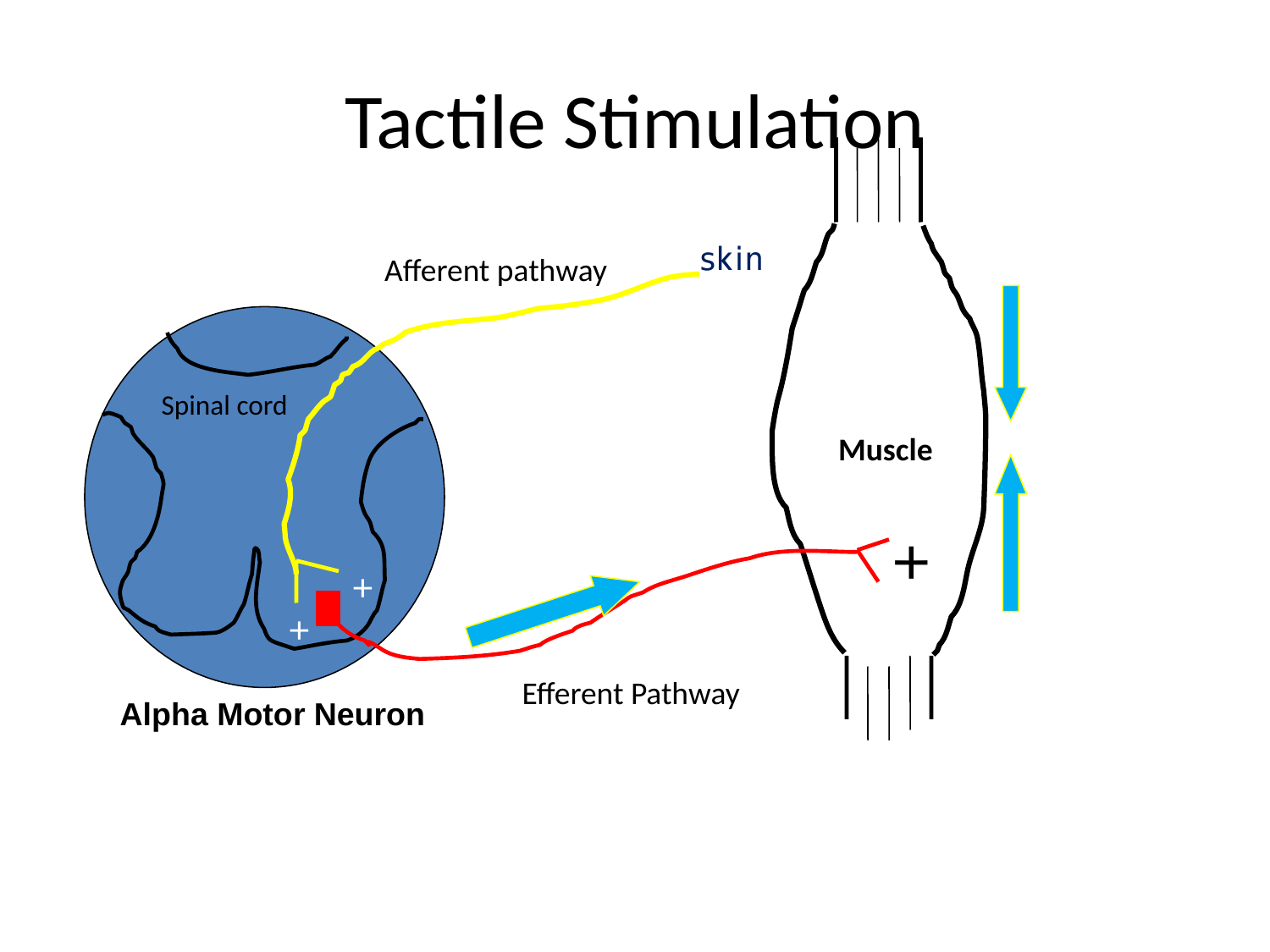

# Tactile Stimulation

skin
Afferent pathway

Spinal cord

Muscle

+

+

+

Efferent Pathway

Alpha Motor Neuron